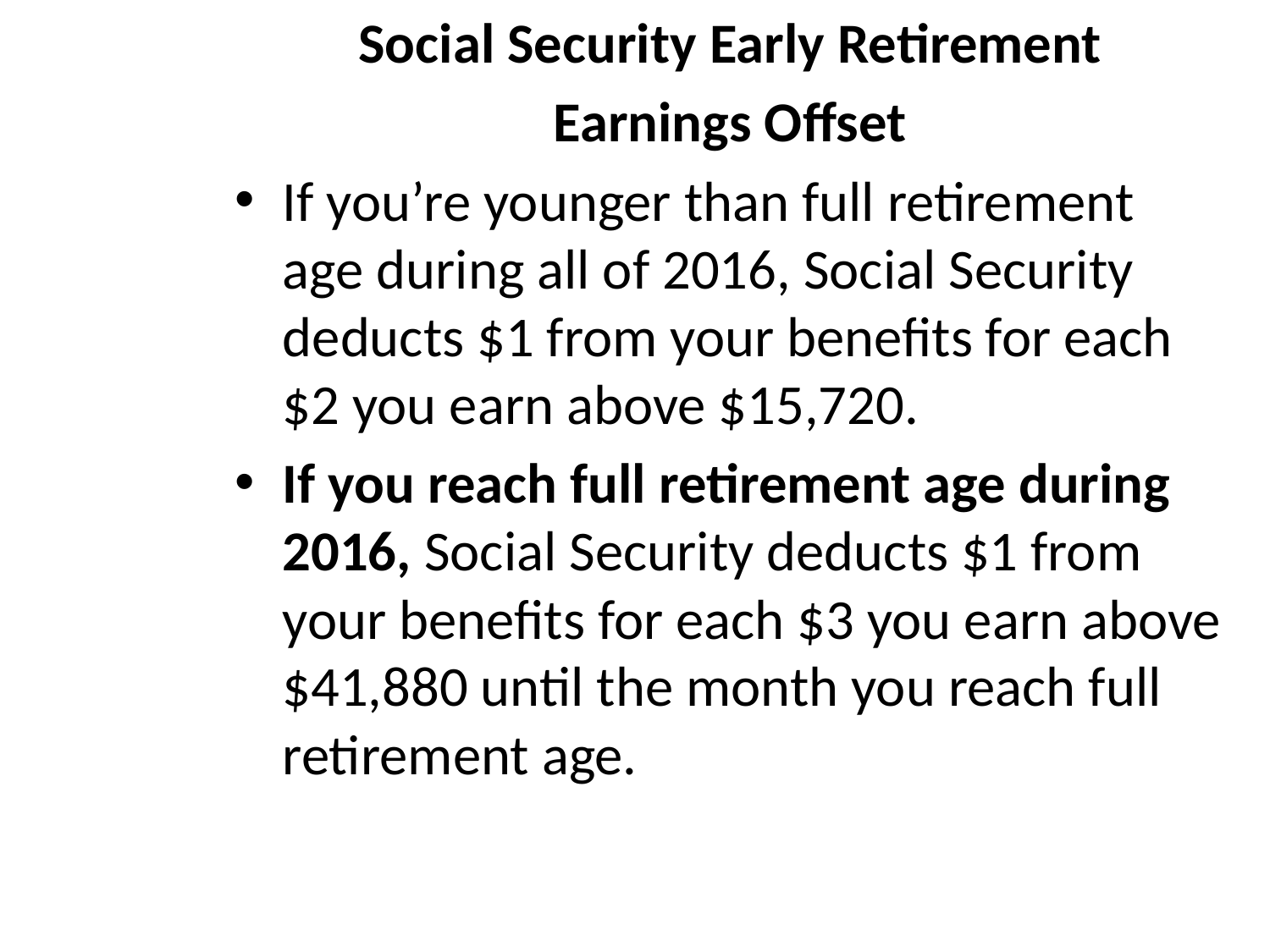

# Social Security Early Retirement
Earnings Offset
If you’re younger than full retirement age during all of 2016, Social Security  deducts $1 from your benefits for each $2 you earn above $15,720.
If you reach full retirement age during 2016, Social Security deducts $1 from your benefits for each $3 you earn above $41,880 until the month you reach full retirement age.